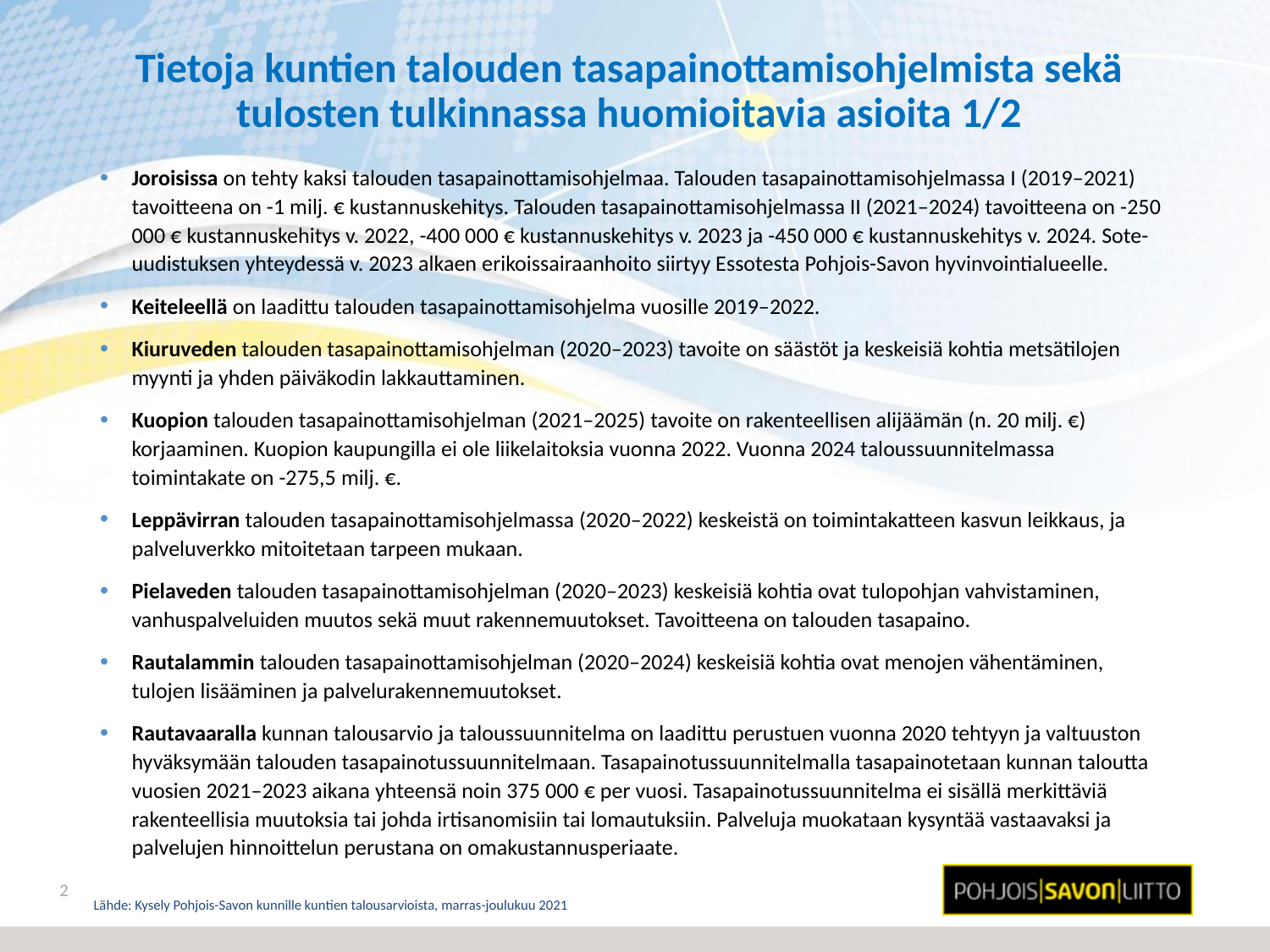

# Tietoja kuntien talouden tasapainottamisohjelmista sekä tulosten tulkinnassa huomioitavia asioita 1/2
Joroisissa on tehty kaksi talouden tasapainottamisohjelmaa. Talouden tasapainottamisohjelmassa I (2019–2021) tavoitteena on -1 milj. € kustannuskehitys. Talouden tasapainottamisohjelmassa II (2021–2024) tavoitteena on -250 000 € kustannuskehitys v. 2022, -400 000 € kustannuskehitys v. 2023 ja -450 000 € kustannuskehitys v. 2024. Sote-uudistuksen yhteydessä v. 2023 alkaen erikoissairaanhoito siirtyy Essotesta Pohjois-Savon hyvinvointialueelle.
Keiteleellä on laadittu talouden tasapainottamisohjelma vuosille 2019–2022.
Kiuruveden talouden tasapainottamisohjelman (2020–2023) tavoite on säästöt ja keskeisiä kohtia metsätilojen myynti ja yhden päiväkodin lakkauttaminen.
Kuopion talouden tasapainottamisohjelman (2021–2025) tavoite on rakenteellisen alijäämän (n. 20 milj. €) korjaaminen. Kuopion kaupungilla ei ole liikelaitoksia vuonna 2022. Vuonna 2024 taloussuunnitelmassa toimintakate on -275,5 milj. €.
Leppävirran talouden tasapainottamisohjelmassa (2020–2022) keskeistä on toimintakatteen kasvun leikkaus, ja palveluverkko mitoitetaan tarpeen mukaan.
Pielaveden talouden tasapainottamisohjelman (2020–2023) keskeisiä kohtia ovat tulopohjan vahvistaminen, vanhuspalveluiden muutos sekä muut rakennemuutokset. Tavoitteena on talouden tasapaino.
Rautalammin talouden tasapainottamisohjelman (2020–2024) keskeisiä kohtia ovat menojen vähentäminen, tulojen lisääminen ja palvelurakennemuutokset.
Rautavaaralla kunnan talousarvio ja taloussuunnitelma on laadittu perustuen vuonna 2020 tehtyyn ja valtuuston hyväksymään talouden tasapainotussuunnitelmaan. Tasapainotussuunnitelmalla tasapainotetaan kunnan taloutta vuosien 2021–2023 aikana yhteensä noin 375 000 € per vuosi. Tasapainotussuunnitelma ei sisällä merkittäviä rakenteellisia muutoksia tai johda irtisanomisiin tai lomautuksiin. Palveluja muokataan kysyntää vastaavaksi ja palvelujen hinnoittelun perustana on omakustannusperiaate.

2
Lähde: Kysely Pohjois-Savon kunnille kuntien talousarvioista, marras-joulukuu 2021